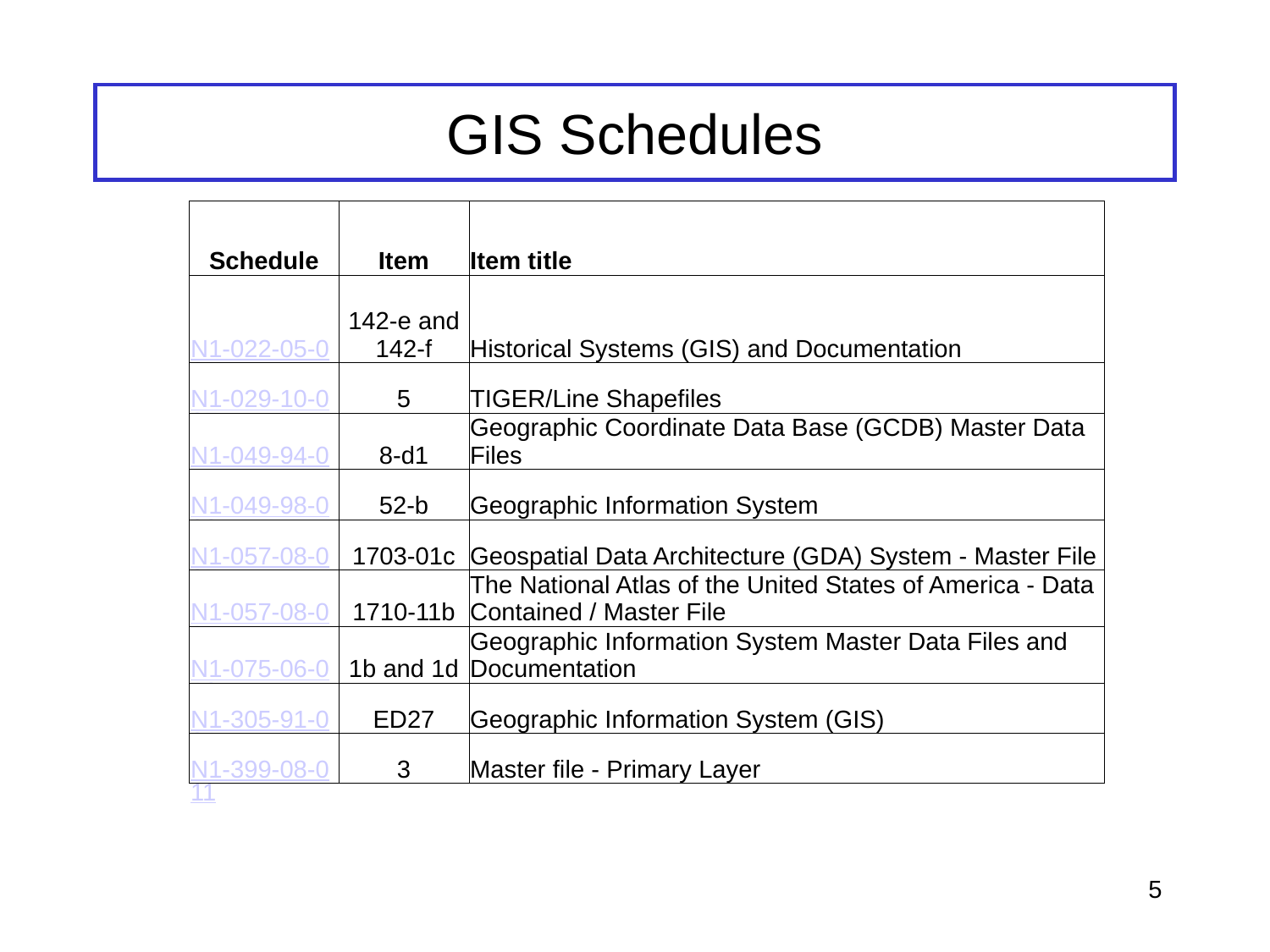

# GIS Schedules
| Schedule | Item | Item title |
| --- | --- | --- |
| N1-022-05-001 | 142-e and 142-f | Historical Systems (GIS) and Documentation |
| N1-029-10-005 | 5 | TIGER/Line Shapefiles |
| N1-049-94-001 | 8-d1 | Geographic Coordinate Data Base (GCDB) Master Data Files |
| N1-049-98-002 | 52-b | Geographic Information System |
| N1-057-08-005 | 1703-01c | Geospatial Data Architecture (GDA) System - Master File |
| N1-057-08-005 | 1710-11b | The National Atlas of the United States of America - Data Contained / Master File |
| N1-075-06-010 | 1b and 1d | Geographic Information System Master Data Files and Documentation |
| N1-305-91-001 | ED27 | Geographic Information System (GIS) |
| N1-399-08-011 | 3 | Master file - Primary Layer |
5